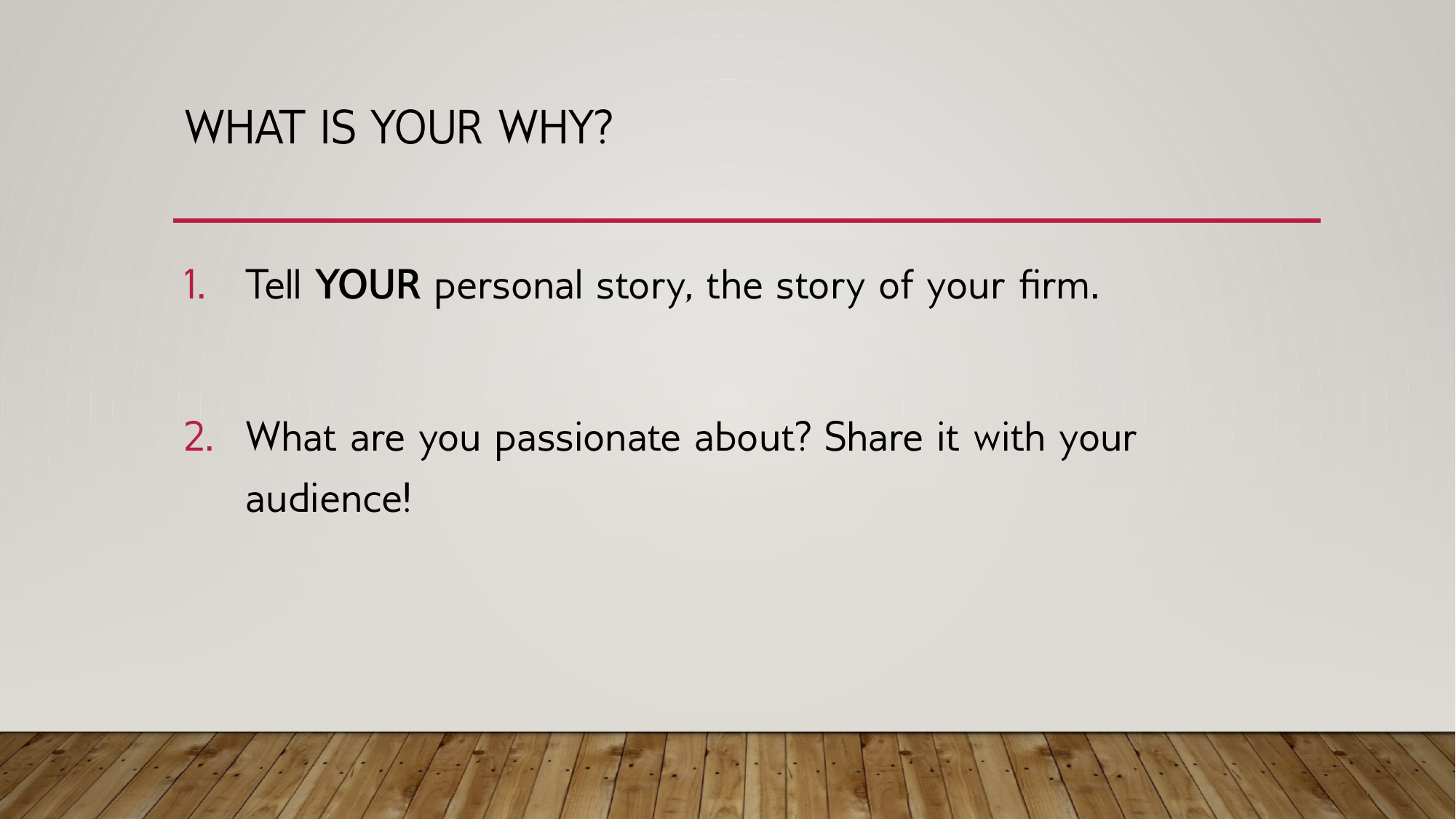

# What is your why?
Tell YOUR personal story, the story of your firm.

What are you passionate about? Share it with your audience!